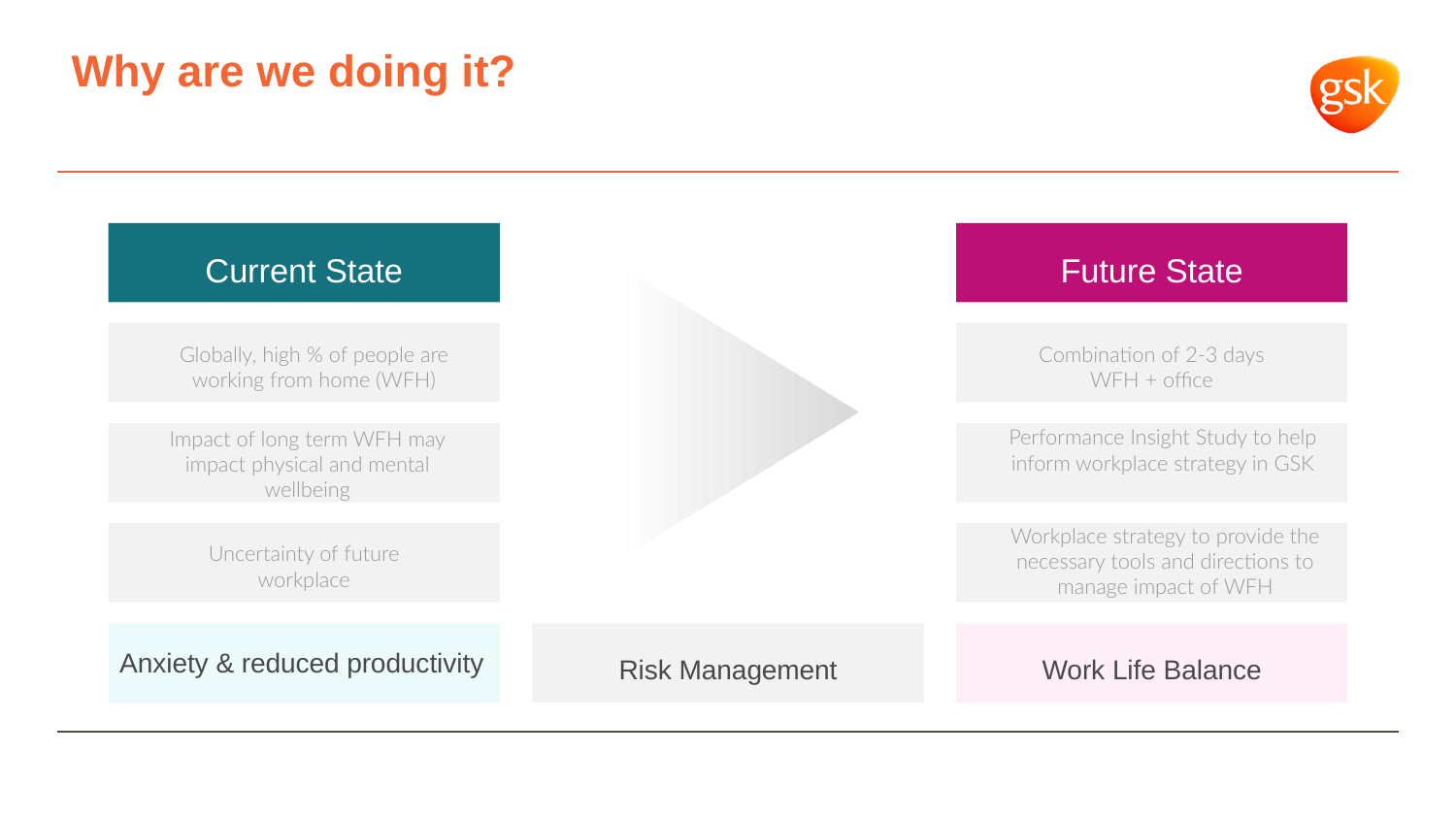

Why are we doing it?

Current State
Future State

Globally, high % of people are working from home (WFH)
Combination of 2-3 days WFH + office
Performance Insight Study to help inform workplace strategy in GSK
Impact of long term WFH may impact physical and mental wellbeing

Workplace strategy to provide the necessary tools and directions to manage impact of WFH

Uncertainty of future workplace

Anxiety & reduced productivity
Risk Management
Work Life Balance